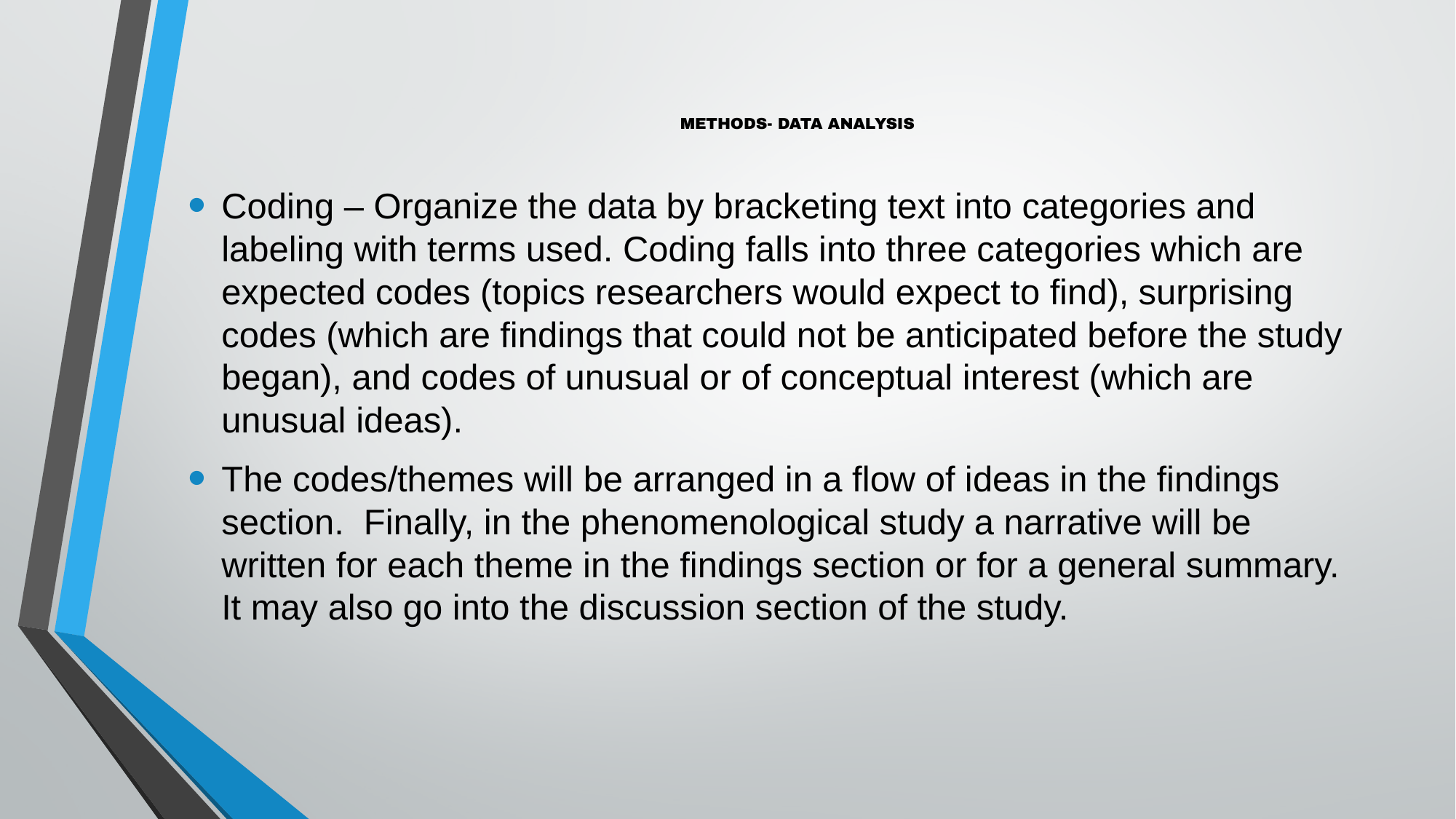

# METHODS- DATA ANALYSIS
Coding – Organize the data by bracketing text into categories and labeling with terms used. Coding falls into three categories which are expected codes (topics researchers would expect to find), surprising codes (which are findings that could not be anticipated before the study began), and codes of unusual or of conceptual interest (which are unusual ideas).
The codes/themes will be arranged in a flow of ideas in the findings section.  Finally, in the phenomenological study a narrative will be written for each theme in the findings section or for a general summary.  It may also go into the discussion section of the study.